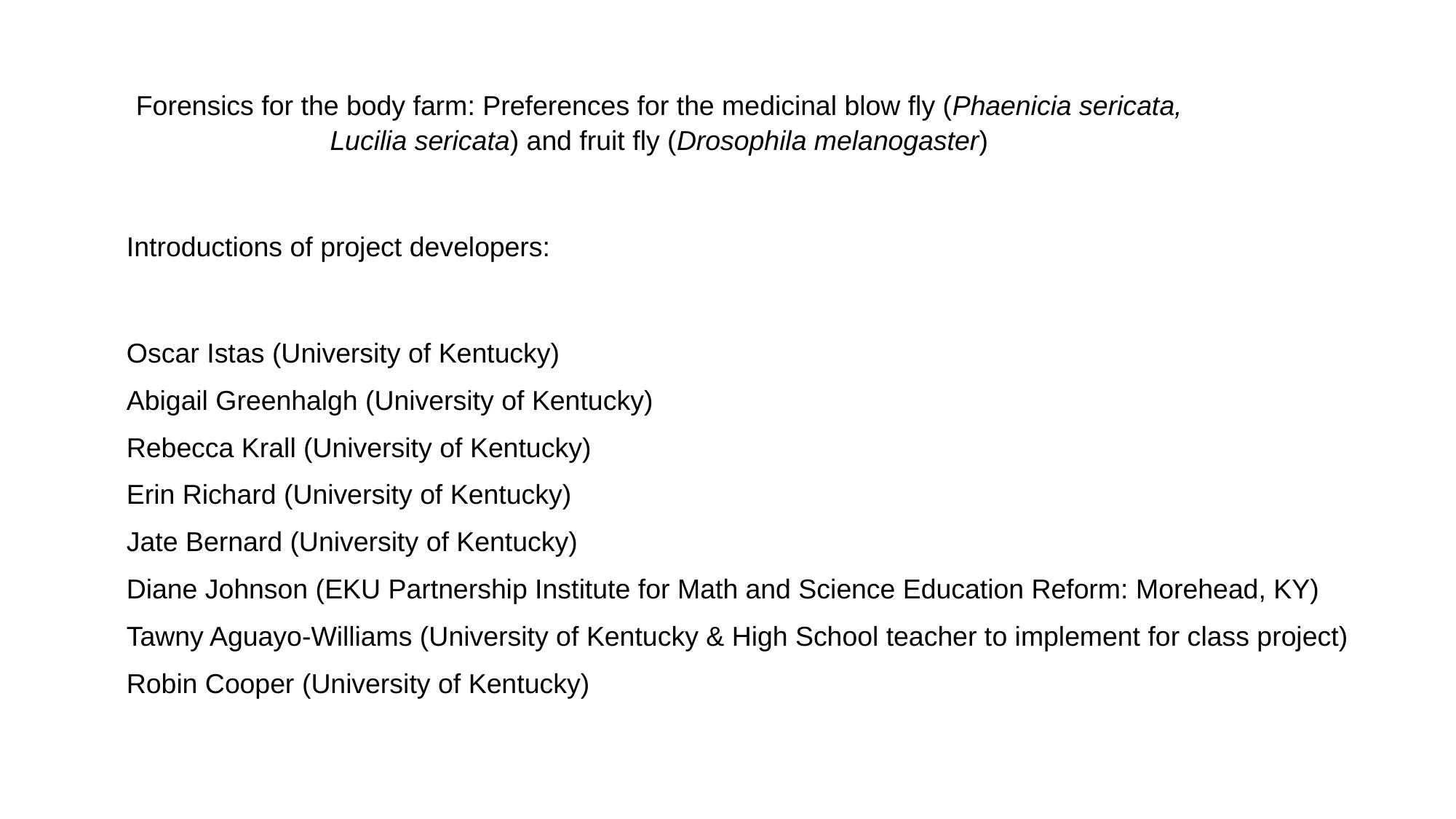

Forensics for the body farm: Preferences for the medicinal blow fly (Phaenicia sericata, Lucilia sericata) and fruit fly (Drosophila melanogaster)
Introductions of project developers:

Oscar Istas (University of Kentucky)
Abigail Greenhalgh (University of Kentucky)
Rebecca Krall (University of Kentucky)
Erin Richard (University of Kentucky)
Jate Bernard (University of Kentucky)
Diane Johnson (EKU Partnership Institute for Math and Science Education Reform: Morehead, KY)
Tawny Aguayo-Williams (University of Kentucky & High School teacher to implement for class project)
Robin Cooper (University of Kentucky)